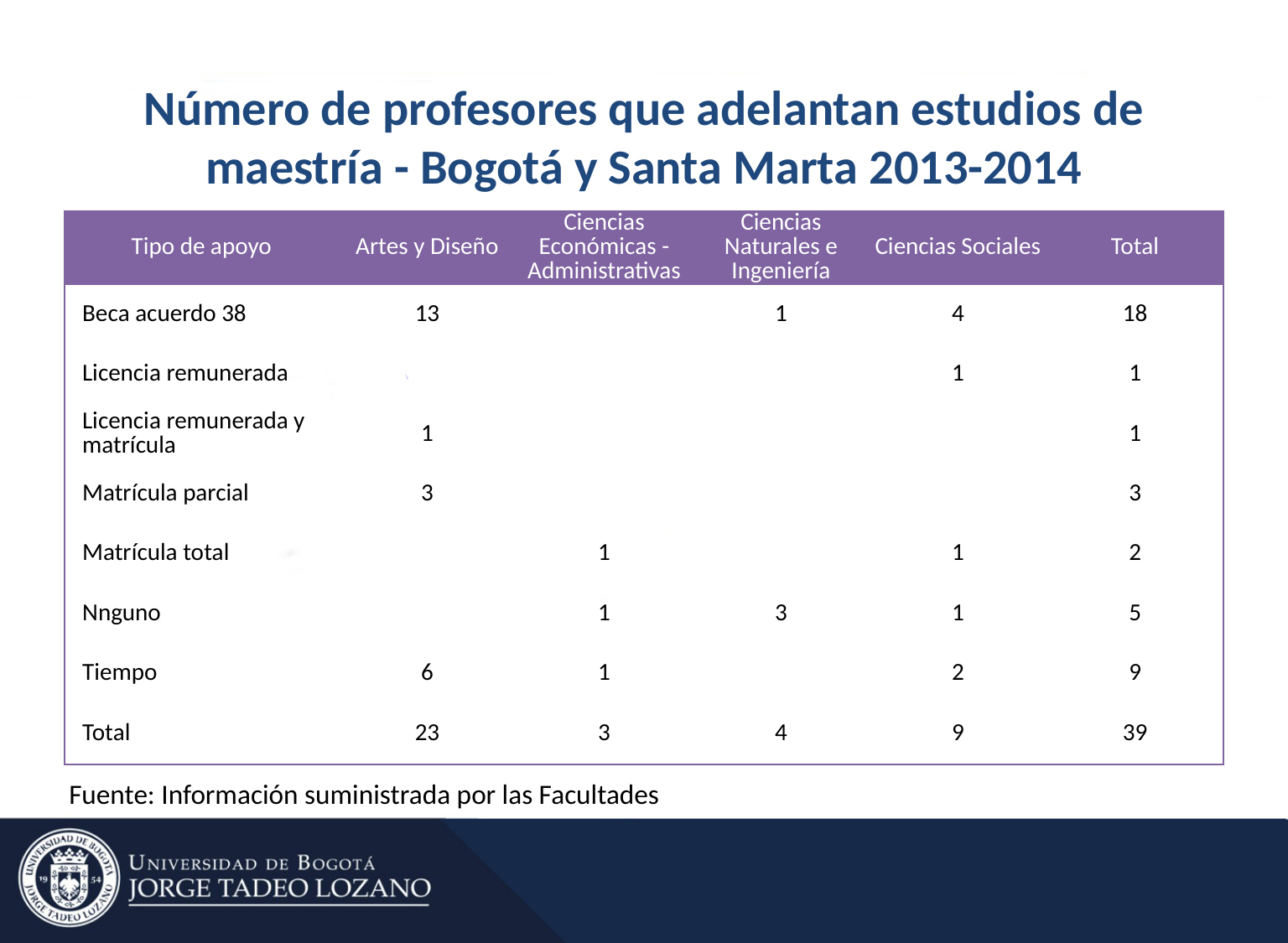

# Número de profesores que adelantan estudios de maestría - Bogotá y Santa Marta 2013-2014
| Tipo de apoyo | Artes y Diseño | Ciencias Económicas - Administrativas | Ciencias Naturales e Ingeniería | Ciencias Sociales | Total |
| --- | --- | --- | --- | --- | --- |
| Beca acuerdo 38 | 13 |  | 1 | 4 | 18 |
| Licencia remunerada |  |  |  | 1 | 1 |
| Licencia remunerada y matrícula | 1 |  |  |  | 1 |
| Matrícula parcial | 3 |  |  |  | 3 |
| Matrícula total |  | 1 |  | 1 | 2 |
| Nnguno |  | 1 | 3 | 1 | 5 |
| Tiempo | 6 | 1 |  | 2 | 9 |
| Total | 23 | 3 | 4 | 9 | 39 |
Fuente: Información suministrada por las Facultades